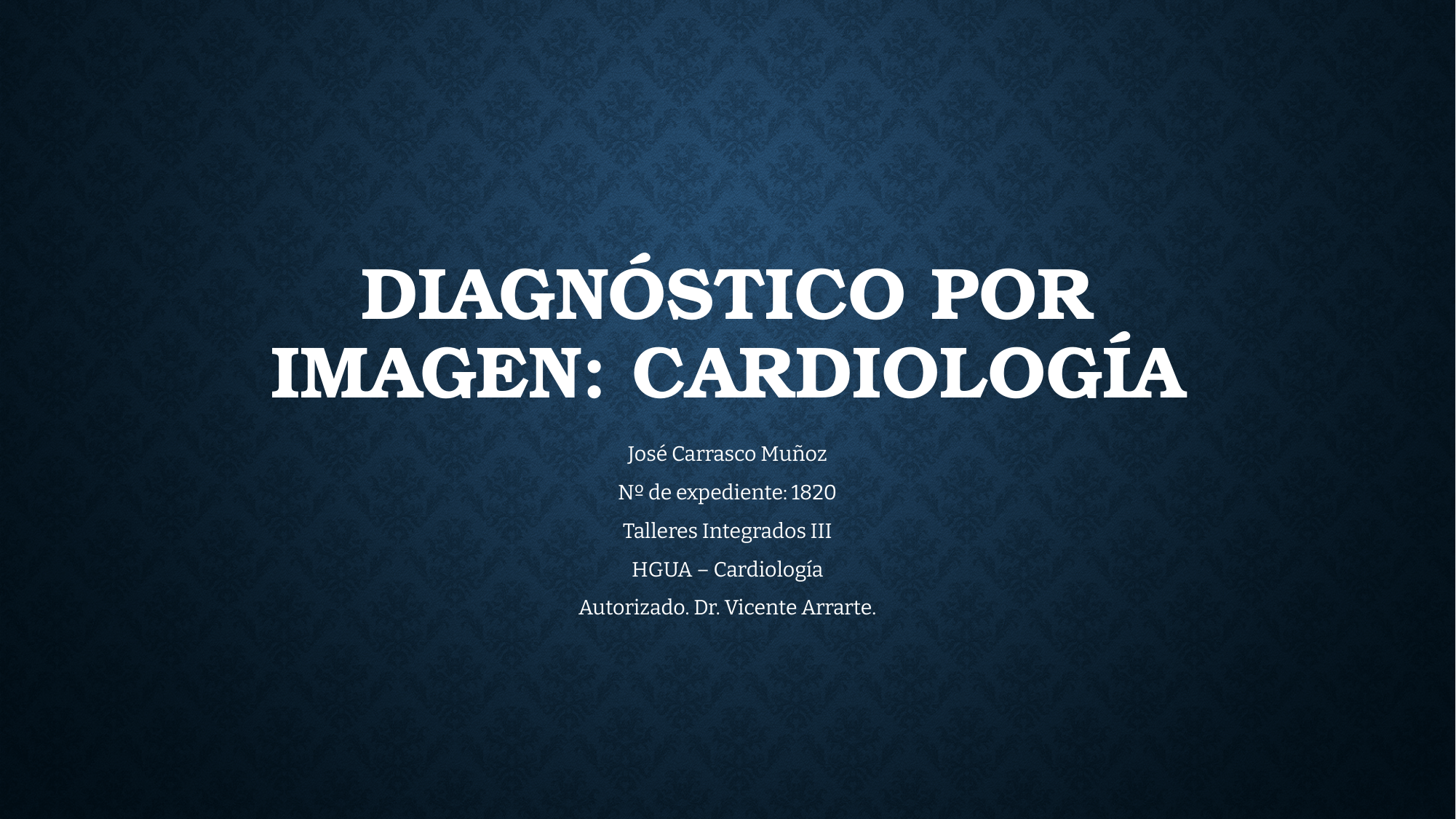

# Diagnóstico por imagen: Cardiología
José Carrasco Muñoz
Nº de expediente: 1820
Talleres Integrados III
HGUA – Cardiología
Autorizado. Dr. Vicente Arrarte.